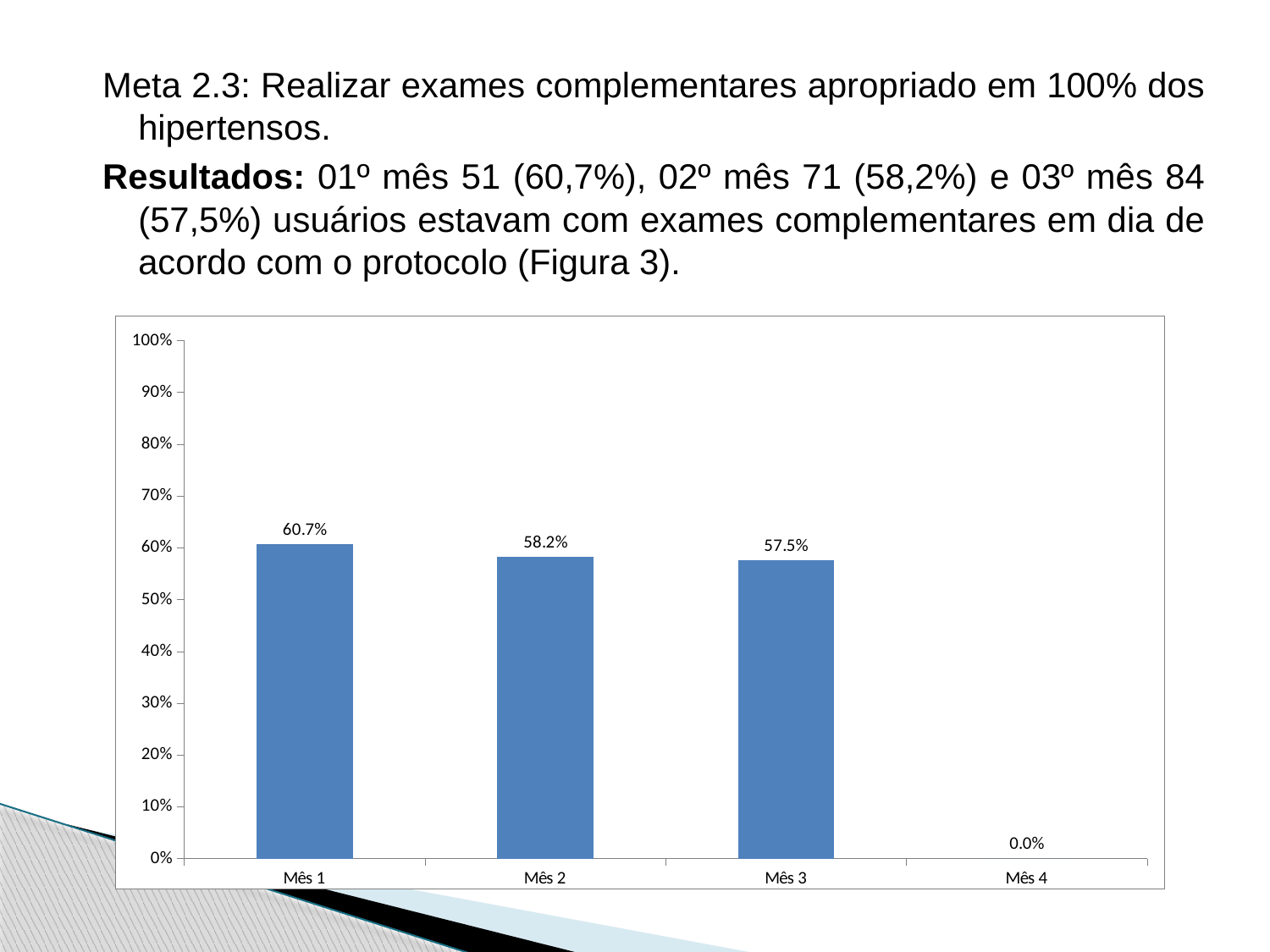

Meta 2.3: Realizar exames complementares apropriado em 100% dos hipertensos.
Resultados: 01º mês 51 (60,7%), 02º mês 71 (58,2%) e 03º mês 84 (57,5%) usuários estavam com exames complementares em dia de acordo com o protocolo (Figura 3).

### Chart

| Category | Proporção de hipertensos com os exames complementares em dia de acordo com o protocolo |
|---|---|
| Mês 1 | 0.6071428571428577 |
| Mês 2 | 0.5819672131147541 |
| Mês 3 | 0.5753424657534245 |
| Mês 4 | 0.0 |